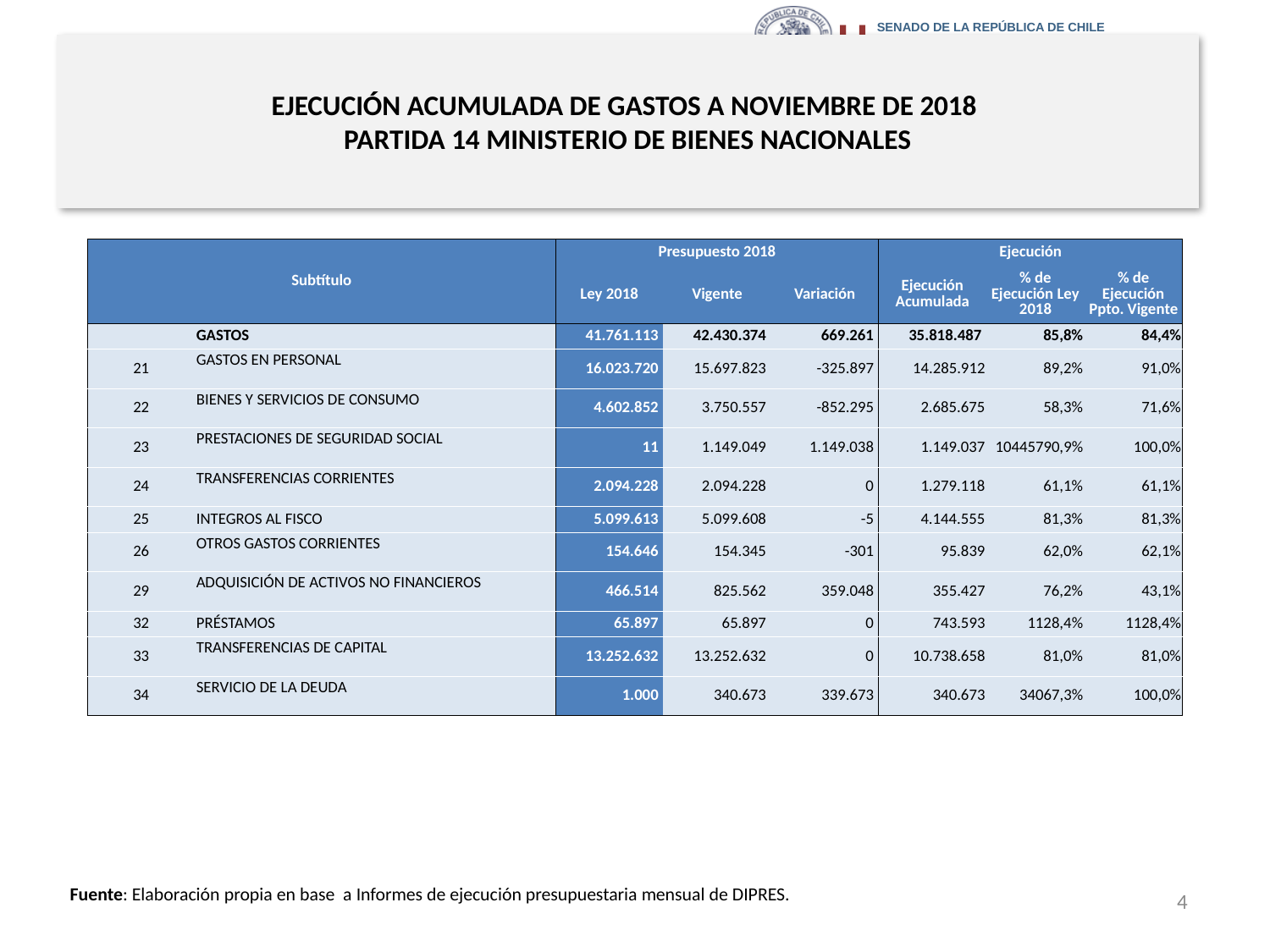

# EJECUCIÓN ACUMULADA DE GASTOS A NOVIEMBRE DE 2018 PARTIDA 14 MINISTERIO DE BIENES NACIONALES
en miles de pesos 2018
| Subtítulo |  | Presupuesto 2018 |  |  | Ejecución |  |  |
| --- | --- | --- | --- | --- | --- | --- | --- |
|  |  | Ley 2018 | Vigente | Variación | Ejecución Acumulada | % de Ejecución Ley 2018 | % de Ejecución Ppto. Vigente |
|  | GASTOS | 41.761.113 | 42.430.374 | 669.261 | 35.818.487 | 85,8% | 84,4% |
| 21 | GASTOS EN PERSONAL | 16.023.720 | 15.697.823 | -325.897 | 14.285.912 | 89,2% | 91,0% |
| 22 | BIENES Y SERVICIOS DE CONSUMO | 4.602.852 | 3.750.557 | -852.295 | 2.685.675 | 58,3% | 71,6% |
| 23 | PRESTACIONES DE SEGURIDAD SOCIAL | 11 | 1.149.049 | 1.149.038 | 1.149.037 | 10445790,9% | 100,0% |
| 24 | TRANSFERENCIAS CORRIENTES | 2.094.228 | 2.094.228 | 0 | 1.279.118 | 61,1% | 61,1% |
| 25 | INTEGROS AL FISCO | 5.099.613 | 5.099.608 | -5 | 4.144.555 | 81,3% | 81,3% |
| 26 | OTROS GASTOS CORRIENTES | 154.646 | 154.345 | -301 | 95.839 | 62,0% | 62,1% |
| 29 | ADQUISICIÓN DE ACTIVOS NO FINANCIEROS | 466.514 | 825.562 | 359.048 | 355.427 | 76,2% | 43,1% |
| 32 | PRÉSTAMOS | 65.897 | 65.897 | 0 | 743.593 | 1128,4% | 1128,4% |
| 33 | TRANSFERENCIAS DE CAPITAL | 13.252.632 | 13.252.632 | 0 | 10.738.658 | 81,0% | 81,0% |
| 34 | SERVICIO DE LA DEUDA | 1.000 | 340.673 | 339.673 | 340.673 | 34067,3% | 100,0% |
Fuente: Elaboración propia en base  a Informes de ejecución presupuestaria mensual de DIPRES.
4